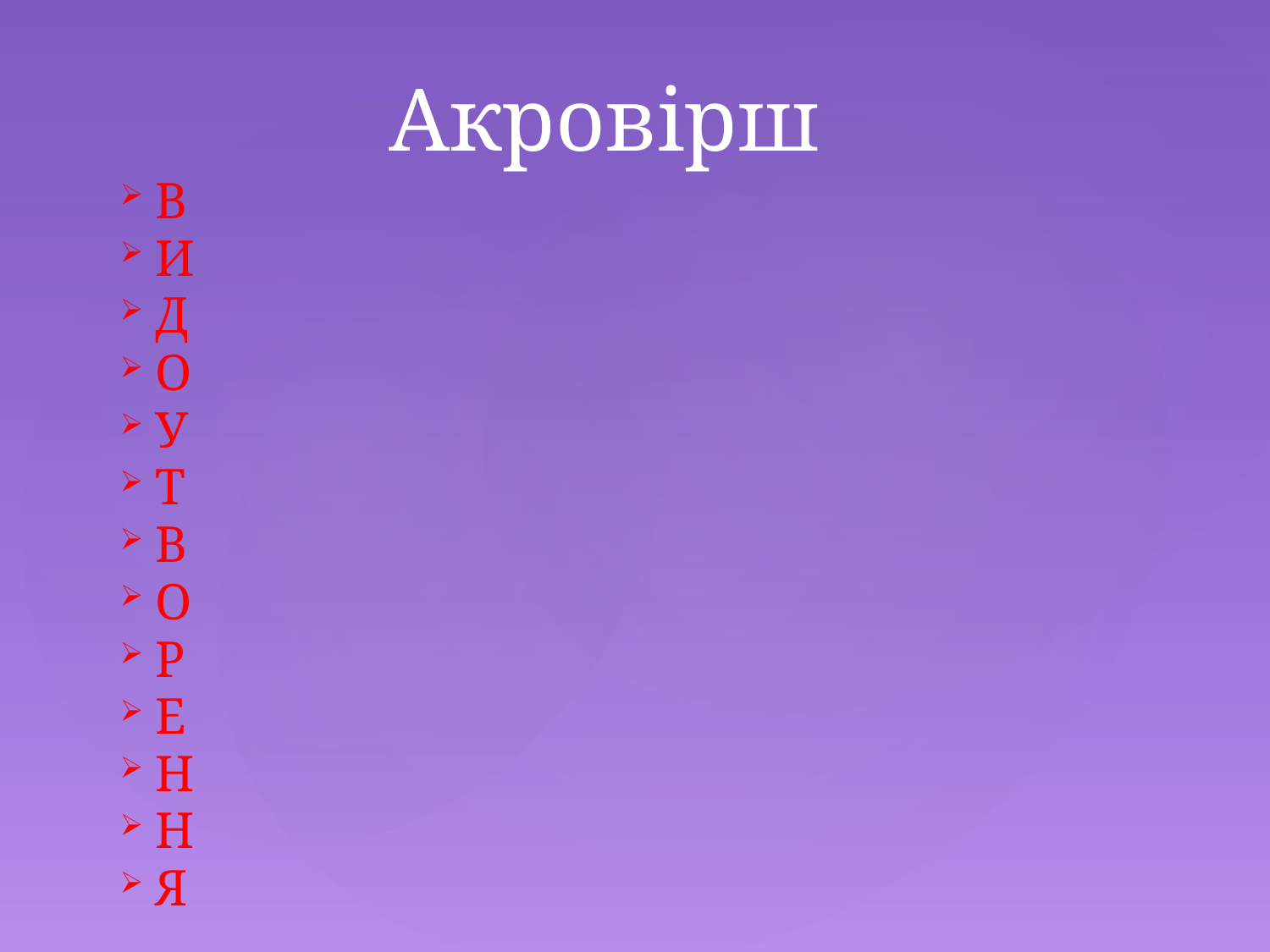

Акровірш
В
И
Д
О
У
Т
В
О
Р
Е
Н
Н
Я